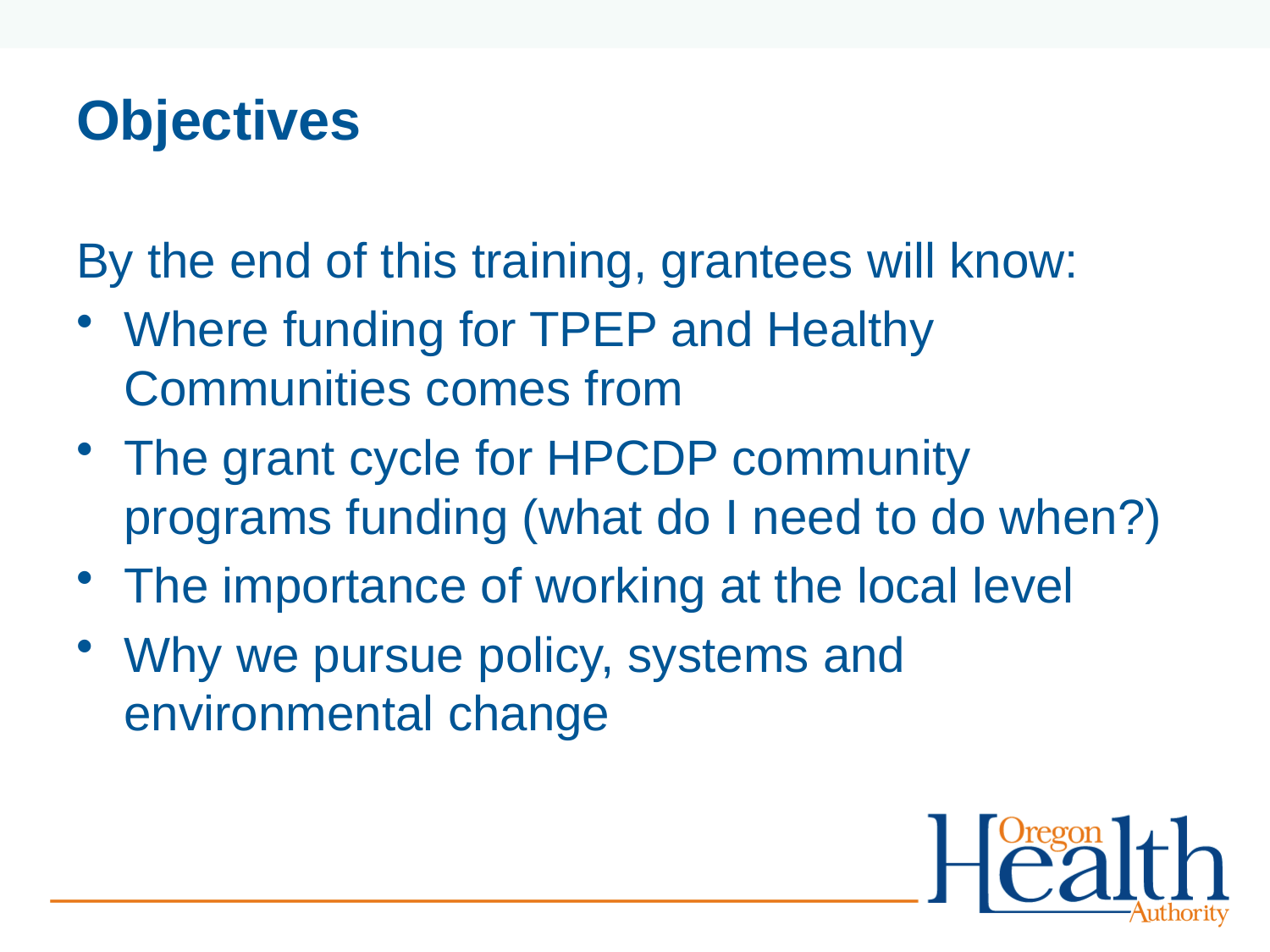

# Objectives
By the end of this training, grantees will know:
Where funding for TPEP and Healthy Communities comes from
The grant cycle for HPCDP community programs funding (what do I need to do when?)
The importance of working at the local level
Why we pursue policy, systems and environmental change